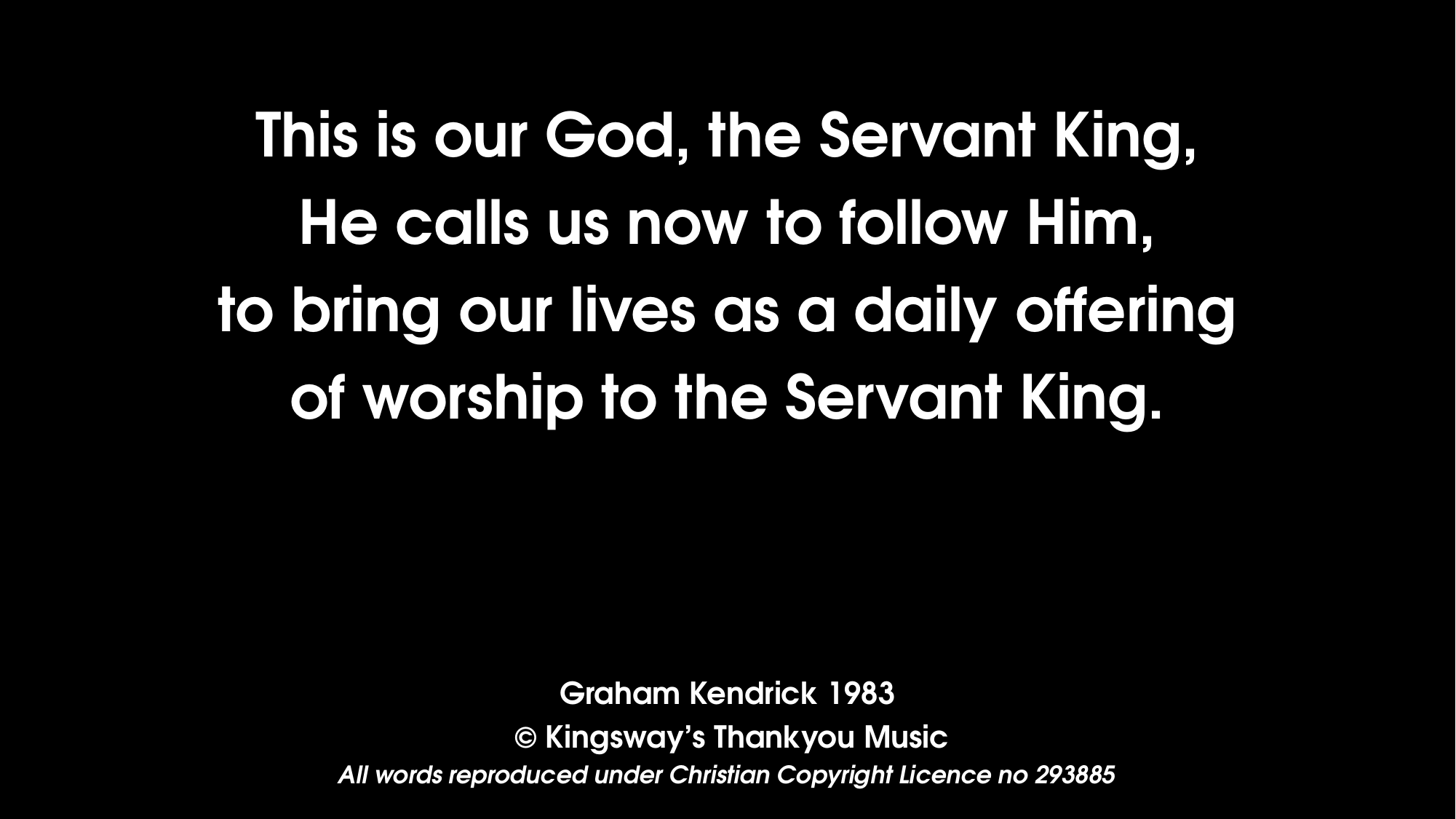

# This is our God, the Servant King, He calls us now to follow Him, to bring our lives as a daily offering of worship to the Servant King. Graham Kendrick 1983 © Kingsway’s Thankyou Music All words reproduced under Christian Copyright Licence no 293885